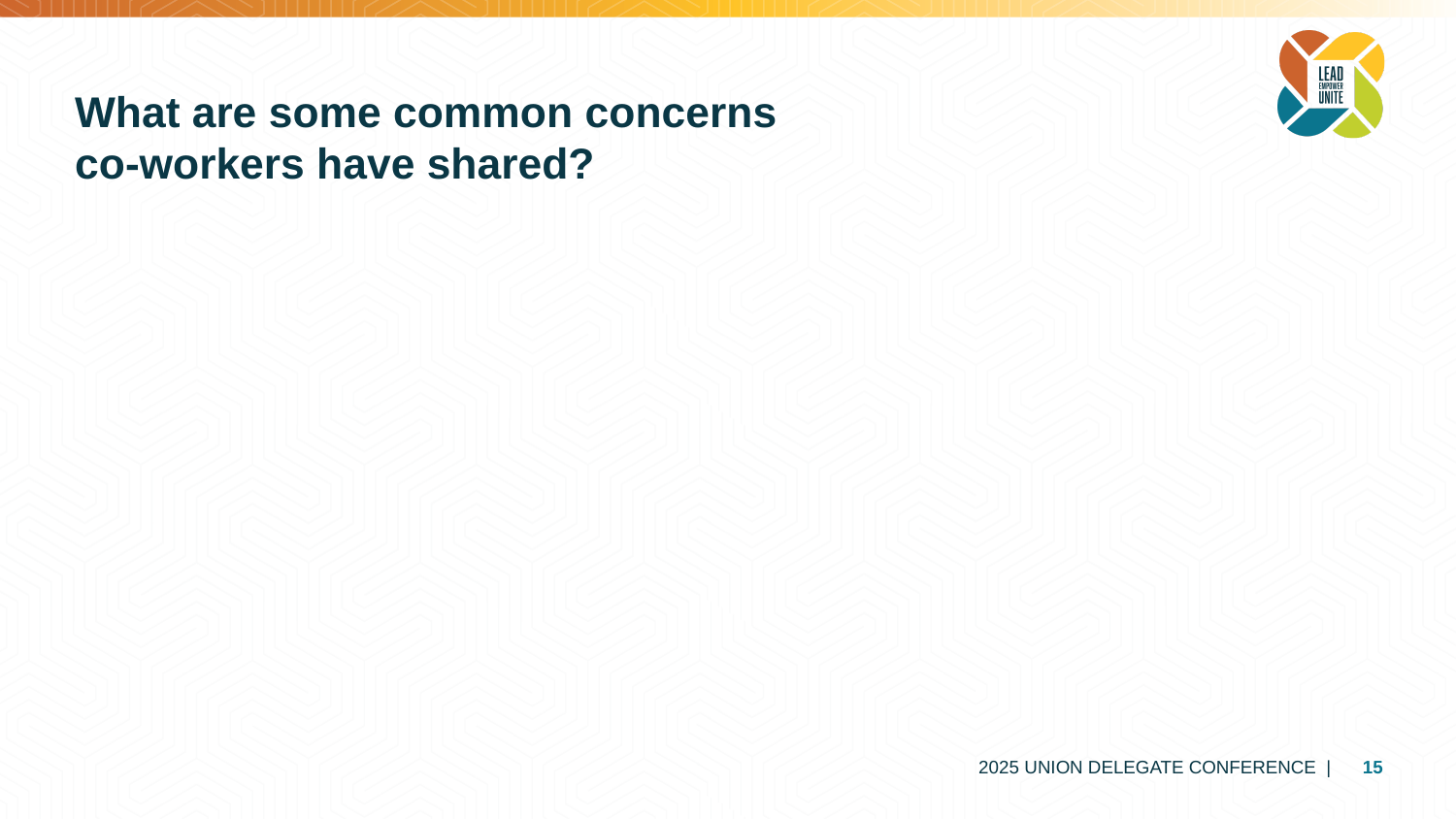

# What are some common concerns co-workers have shared?
2025 UNION DELEGATE CONFERENCE  |
15